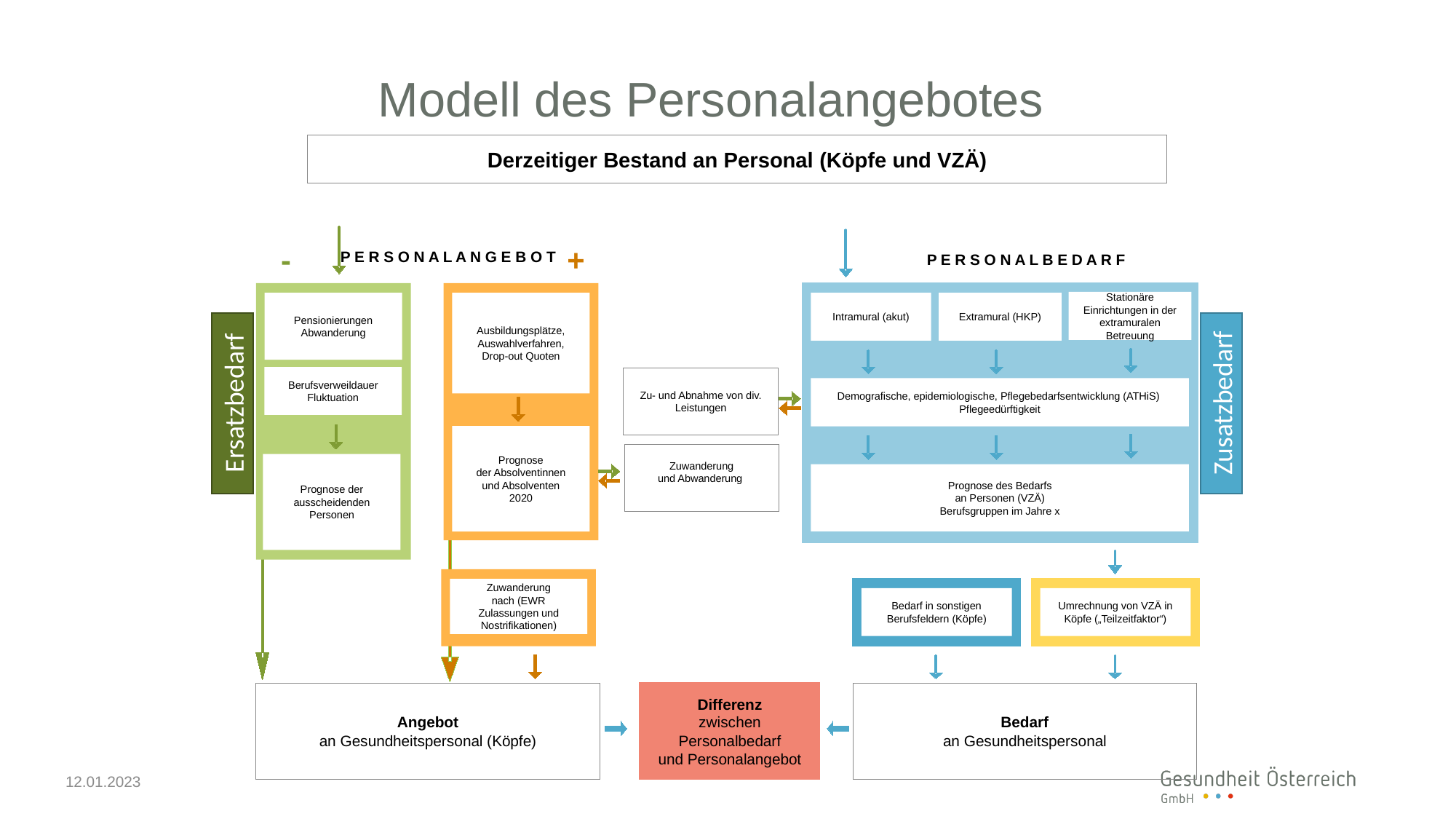

# Modell des Personalangebotes
Derzeitiger Bestand an Personal (Köpfe und VZÄ)

-
+
P E R S O N A L A N G E B O T

Pensionierungen Abwanderung
Ausbildungsplätze,
Auswahlverfahren,
Drop-out Quoten
Berufsverweildauer
Fluktuation
Zu- und Abnahme von div. Leistungen
Ersatzbedarf

Prognose
der Absolventinnen
und Absolventen
2020
Zuwanderung
und Abwanderung
Prognose der ausscheidenden Personen

Zuwanderung
nach (EWR Zulassungen und Nostrifikationen)

P E R S O N A L B E D A R F

Stationäre Einrichtungen in der extramuralen Betreuung
Intramural (akut)
Extramural (HKP)

Demografische, epidemiologische, Pflegebedarfsentwicklung (ATHiS)  Pflegeedürftigkeit
Zusatzbedarf

Prognose des Bedarfs
an Personen (VZÄ)
Berufsgruppen im Jahre x

Bedarf in sonstigen Berufsfeldern (Köpfe)
Umrechnung von VZÄ in Köpfe („Teilzeitfaktor“)

Angebot
an Gesundheitspersonal (Köpfe)
Differenz
zwischen Personalbedarf
und Personalangebot
Bedarf
an Gesundheitspersonal

12.01.2023